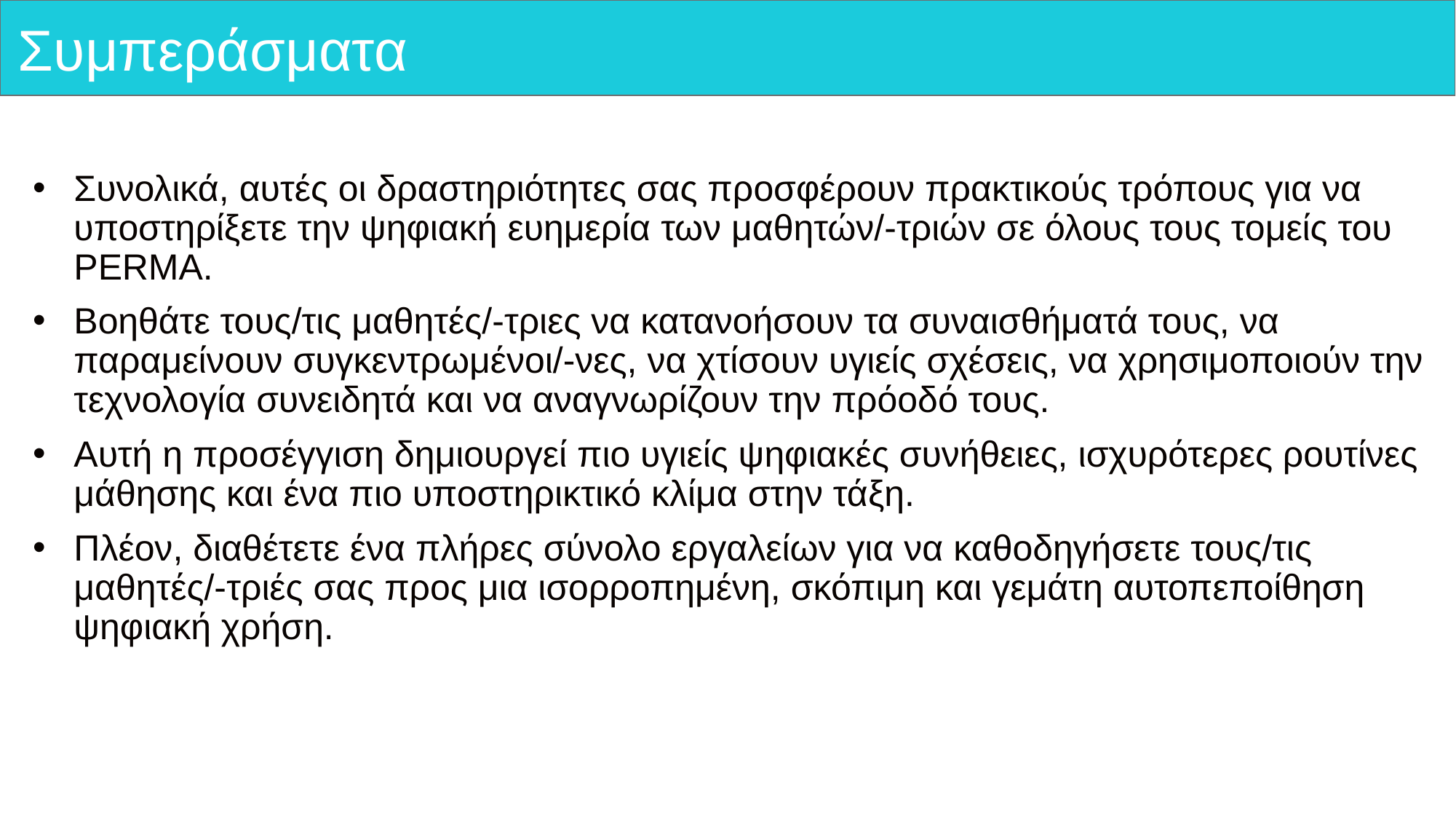

# Συμπεράσματα

Συνολικά, αυτές οι δραστηριότητες σας προσφέρουν πρακτικούς τρόπους για να υποστηρίξετε την ψηφιακή ευημερία των μαθητών/-τριών σε όλους τους τομείς του PERMA.
Βοηθάτε τους/τις μαθητές/-τριες να κατανοήσουν τα συναισθήματά τους, να παραμείνουν συγκεντρωμένοι/-νες, να χτίσουν υγιείς σχέσεις, να χρησιμοποιούν την τεχνολογία συνειδητά και να αναγνωρίζουν την πρόοδό τους.
Αυτή η προσέγγιση δημιουργεί πιο υγιείς ψηφιακές συνήθειες, ισχυρότερες ρουτίνες μάθησης και ένα πιο υποστηρικτικό κλίμα στην τάξη.
Πλέον, διαθέτετε ένα πλήρες σύνολο εργαλείων για να καθοδηγήσετε τους/τις μαθητές/-τριές σας προς μια ισορροπημένη, σκόπιμη και γεμάτη αυτοπεποίθηση ψηφιακή χρήση.